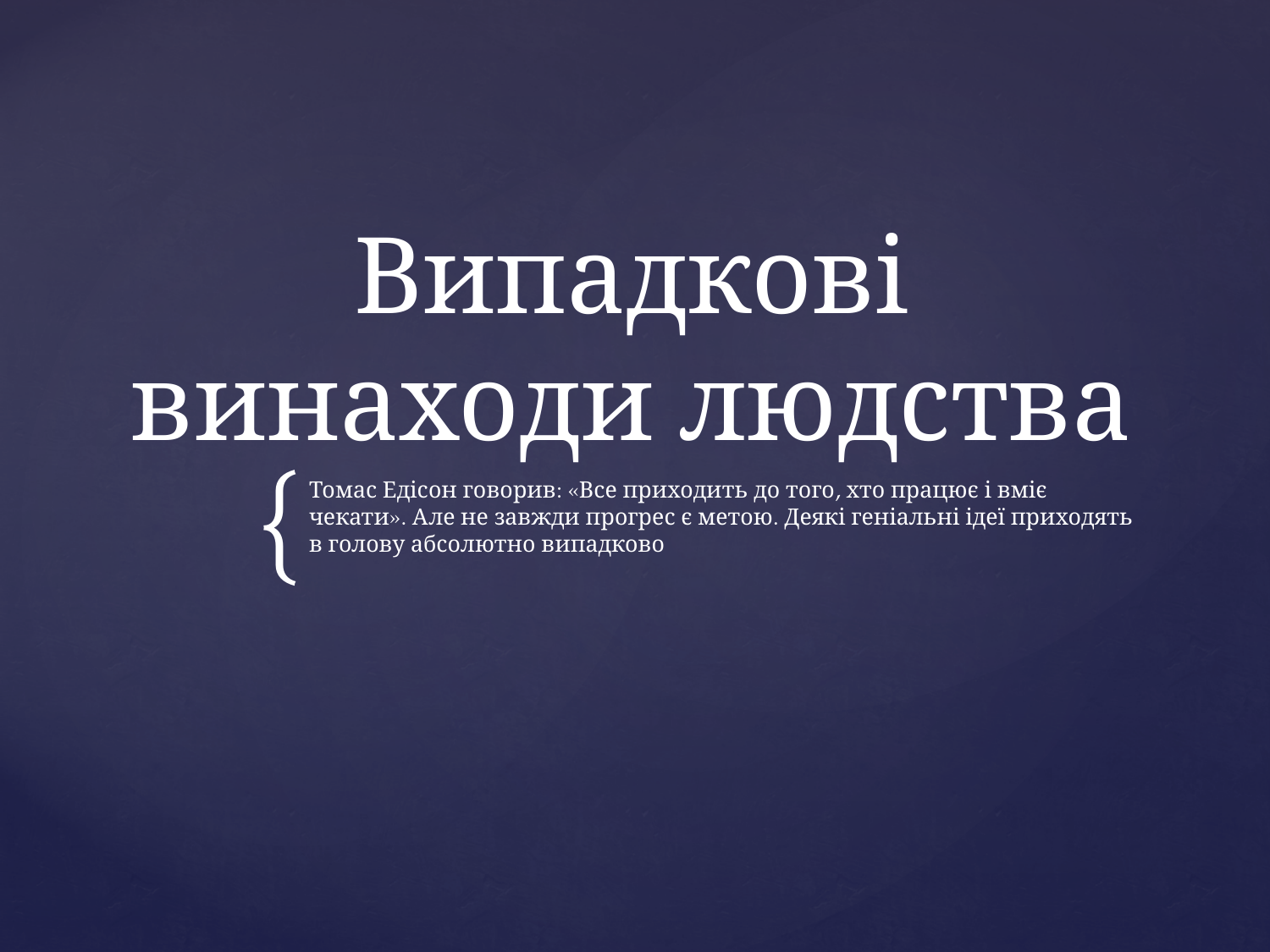

# Випадкові винаходи людства
Томас Едісон говорив: «Все приходить до того, хто працює і вміє чекати». Але не завжди прогрес є метою. Деякі геніальні ідеї приходять в голову абсолютно випадково